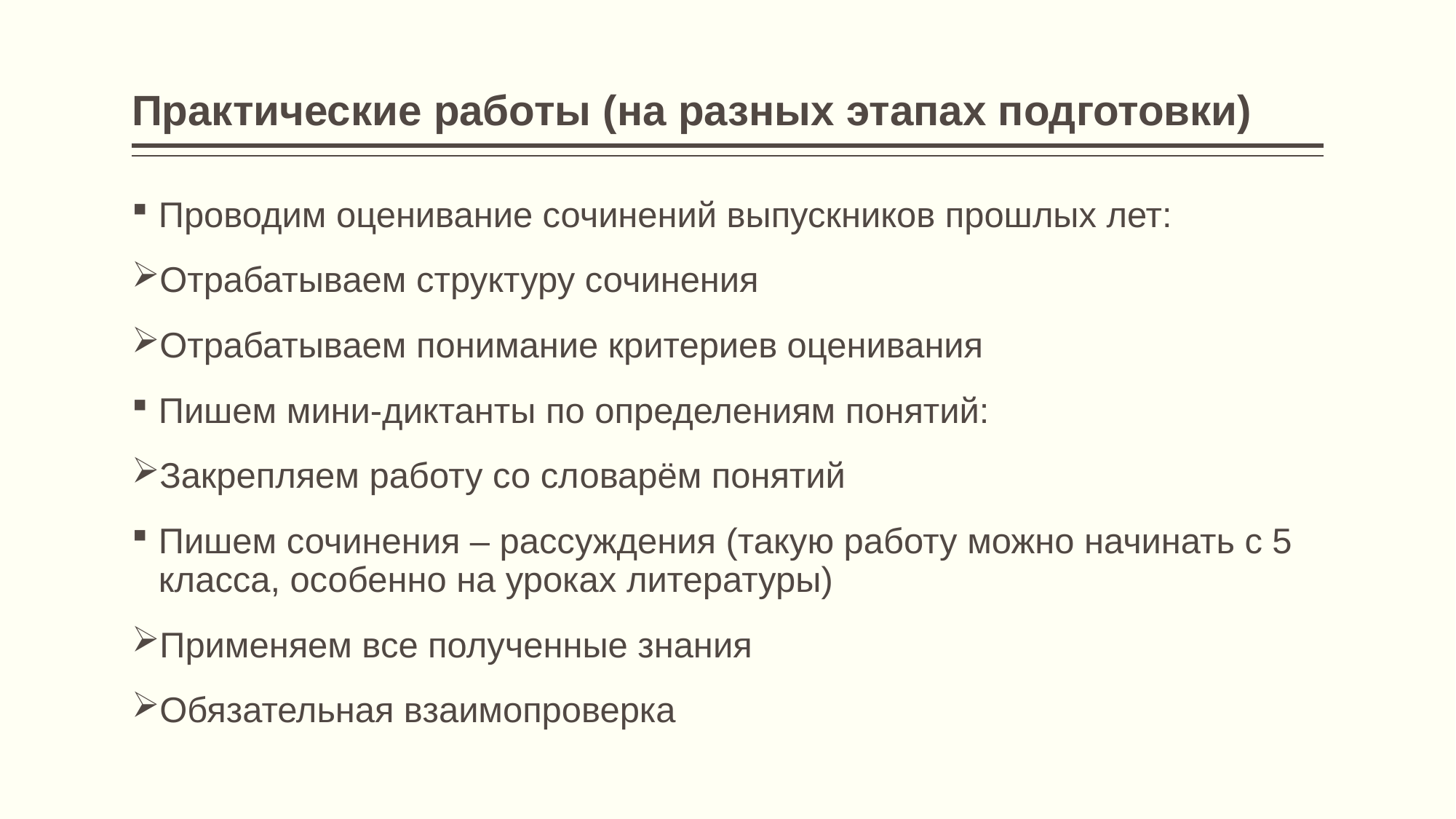

# Практические работы (на разных этапах подготовки)
Проводим оценивание сочинений выпускников прошлых лет:
Отрабатываем структуру сочинения
Отрабатываем понимание критериев оценивания
Пишем мини-диктанты по определениям понятий:
Закрепляем работу со словарём понятий
Пишем сочинения – рассуждения (такую работу можно начинать с 5 класса, особенно на уроках литературы)
Применяем все полученные знания
Обязательная взаимопроверка